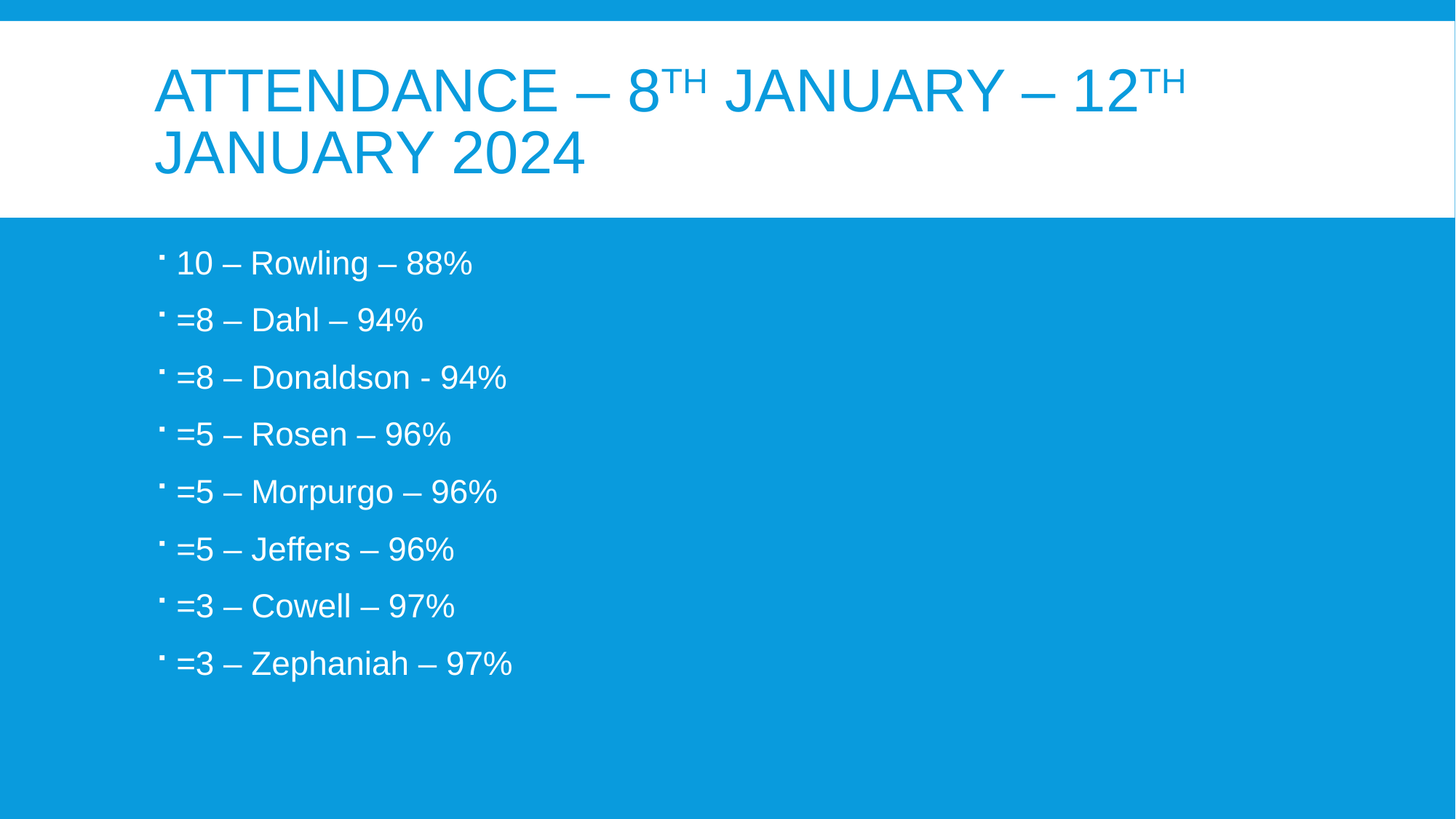

# Attendance – 8th January – 12th January 2024
10 – Rowling – 88%
=8 – Dahl – 94%
=8 – Donaldson - 94%
=5 – Rosen – 96%
=5 – Morpurgo – 96%
=5 – Jeffers – 96%
=3 – Cowell – 97%
=3 – Zephaniah – 97%